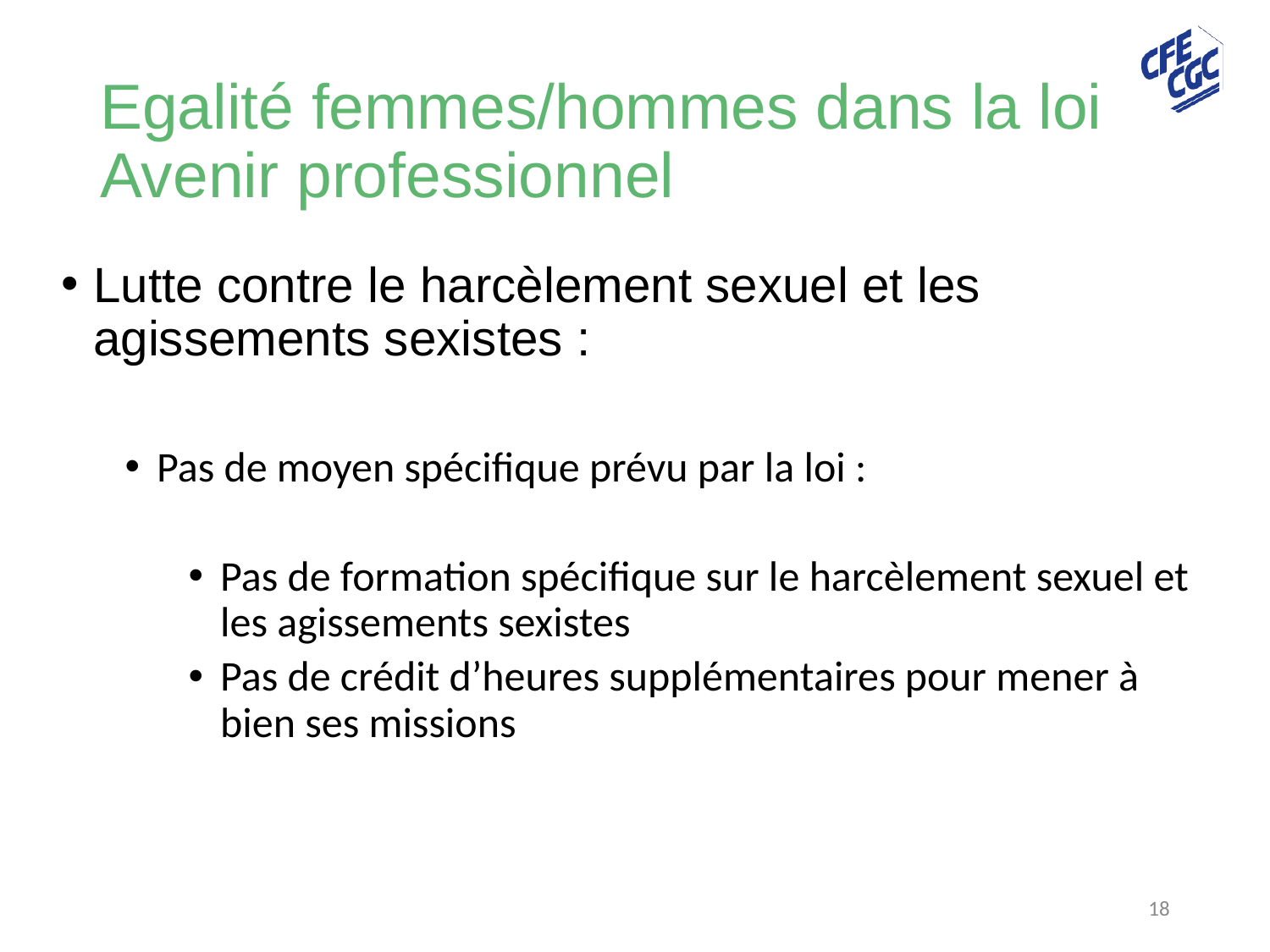

# Egalité femmes/hommes dans la loi Avenir professionnel
Lutte contre le harcèlement sexuel et les agissements sexistes :

Pas de moyen spécifique prévu par la loi :

Pas de formation spécifique sur le harcèlement sexuel et les agissements sexistes
Pas de crédit d’heures supplémentaires pour mener à bien ses missions

18